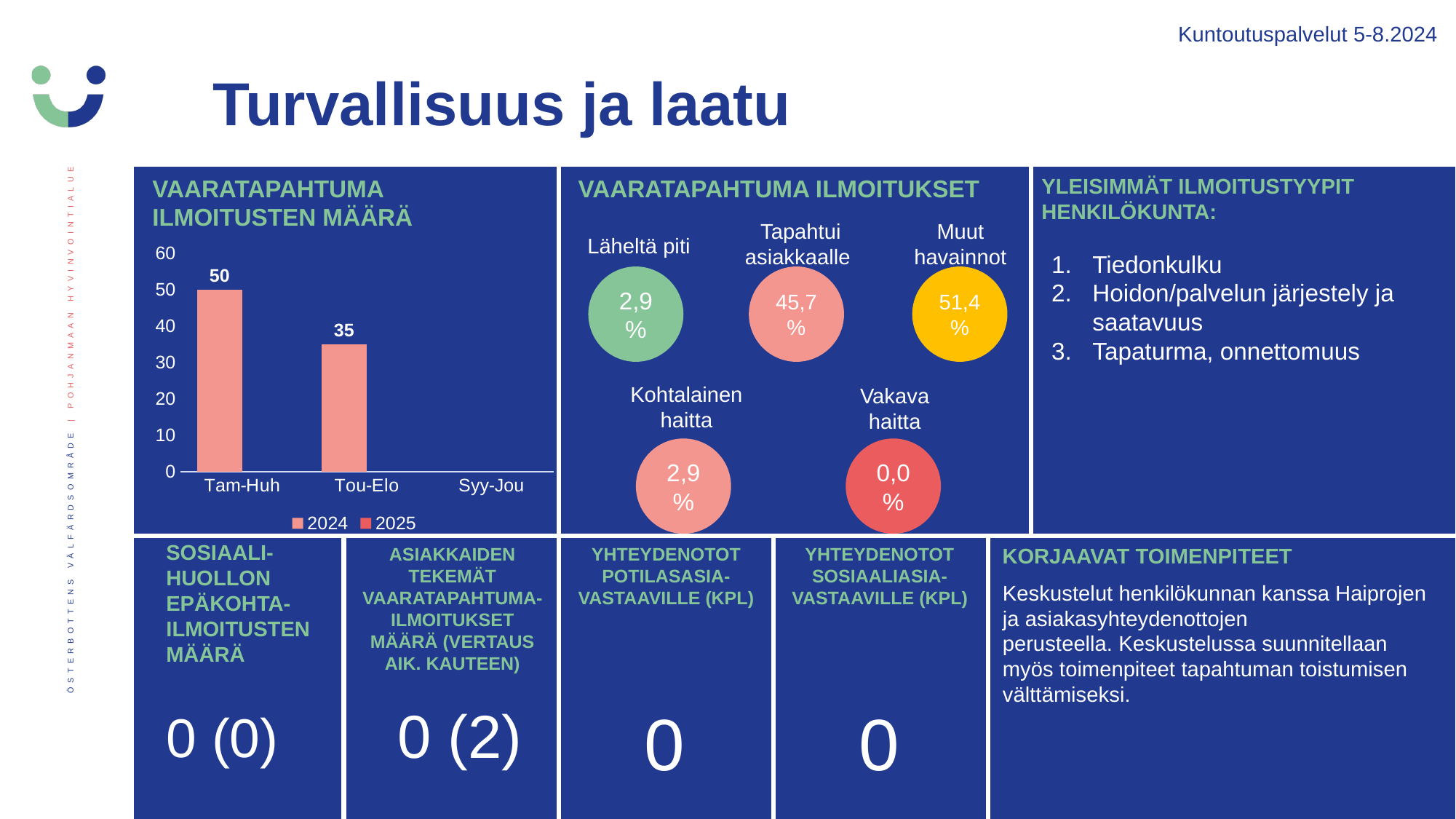

Kuntoutuspalvelut 5-8.2024
Turvallisuus ja laatu
VAARATAPAHTUMA ILMOITUSTEN MÄÄRÄ
VAARATAPAHTUMA ILMOITUKSET
YLEISIMMÄT ILMOITUSTYYPIT HENKILÖKUNTA:
Tapahtui asiakkaalle
Muut havainnot
Läheltä piti

### Chart

| Category | 2024 | 2025 |
|---|---|---|
| Tam-Huh | 50.0 | None |
| Tou-Elo | 35.0 | None |
| Syy-Jou | None | None |
Tiedonkulku
Hoidon/palvelun järjestely ja saatavuus
Tapaturma, onnettomuus
2,9 %
45,7 %
51,4 %
Kohtalainen haitta
Vakava haitta
2,9%
0,0%
SOSIAALI-HUOLLON EPÄKOHTA-ILMOITUSTEN MÄÄRÄ
ASIAKKAIDEN TEKEMÄT VAARATAPAHTUMA-ILMOITUKSET MÄÄRÄ (VERTAUS AIK. KAUTEEN)
YHTEYDENOTOT POTILASASIA-VASTAAVILLE (KPL)
YHTEYDENOTOT SOSIAALIASIA-VASTAAVILLE (KPL)
KORJAAVAT TOIMENPITEET
Keskustelut henkilökunnan kanssa Haiprojen ja asiakasyhteydenottojen perusteella. Keskustelussa suunnitellaan myös toimenpiteet tapahtuman toistumisen välttämiseksi.

 0 (2)
0
0
0 (0)